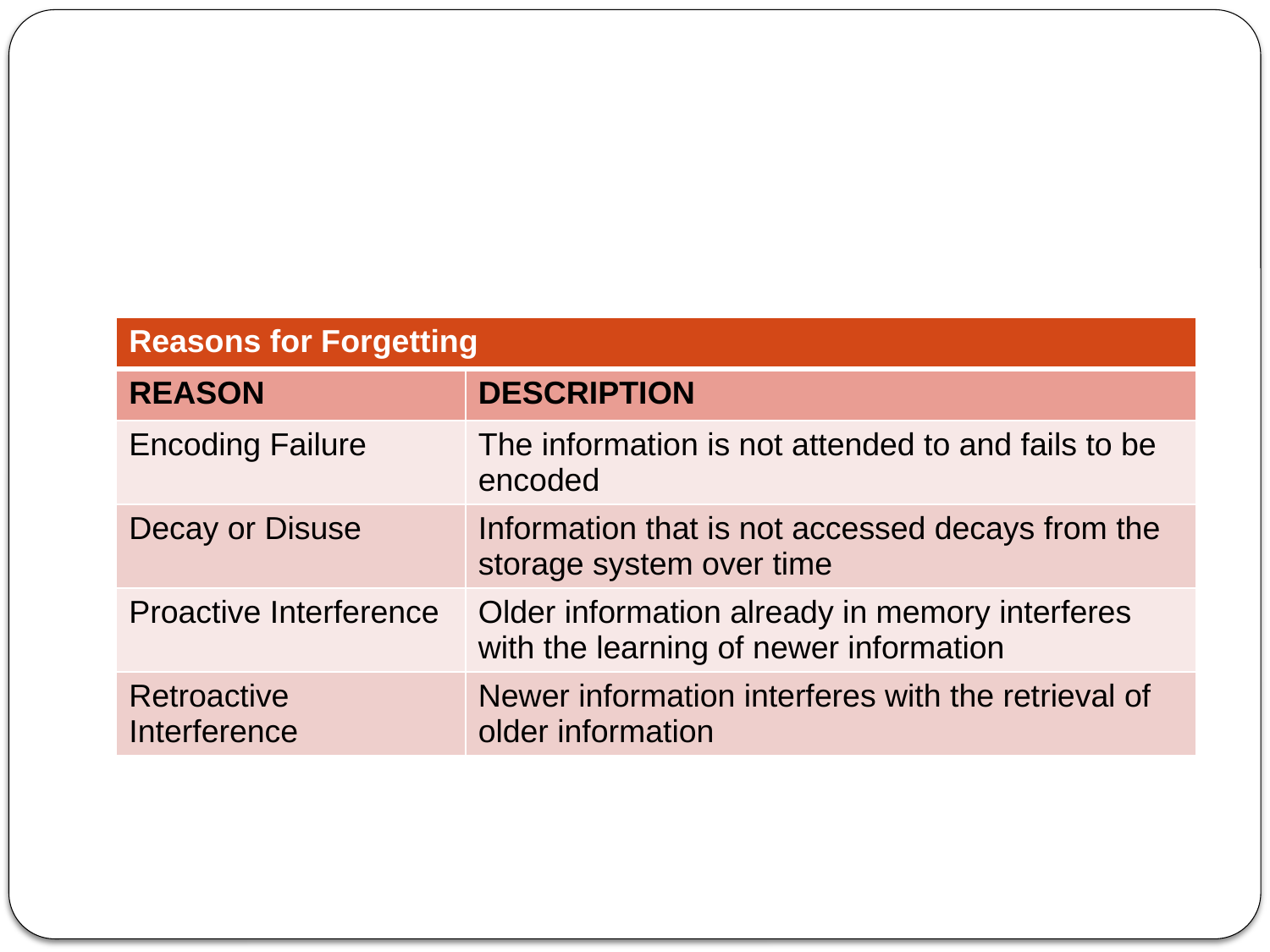

#
| Reasons for Forgetting |  |
| --- | --- |
| REASON | DESCRIPTION |
| Encoding Failure | The information is not attended to and fails to be encoded |
| Decay or Disuse | Information that is not accessed decays from the storage system over time |
| Proactive Interference | Older information already in memory interferes with the learning of newer information |
| Retroactive Interference | Newer information interferes with the retrieval of older information |